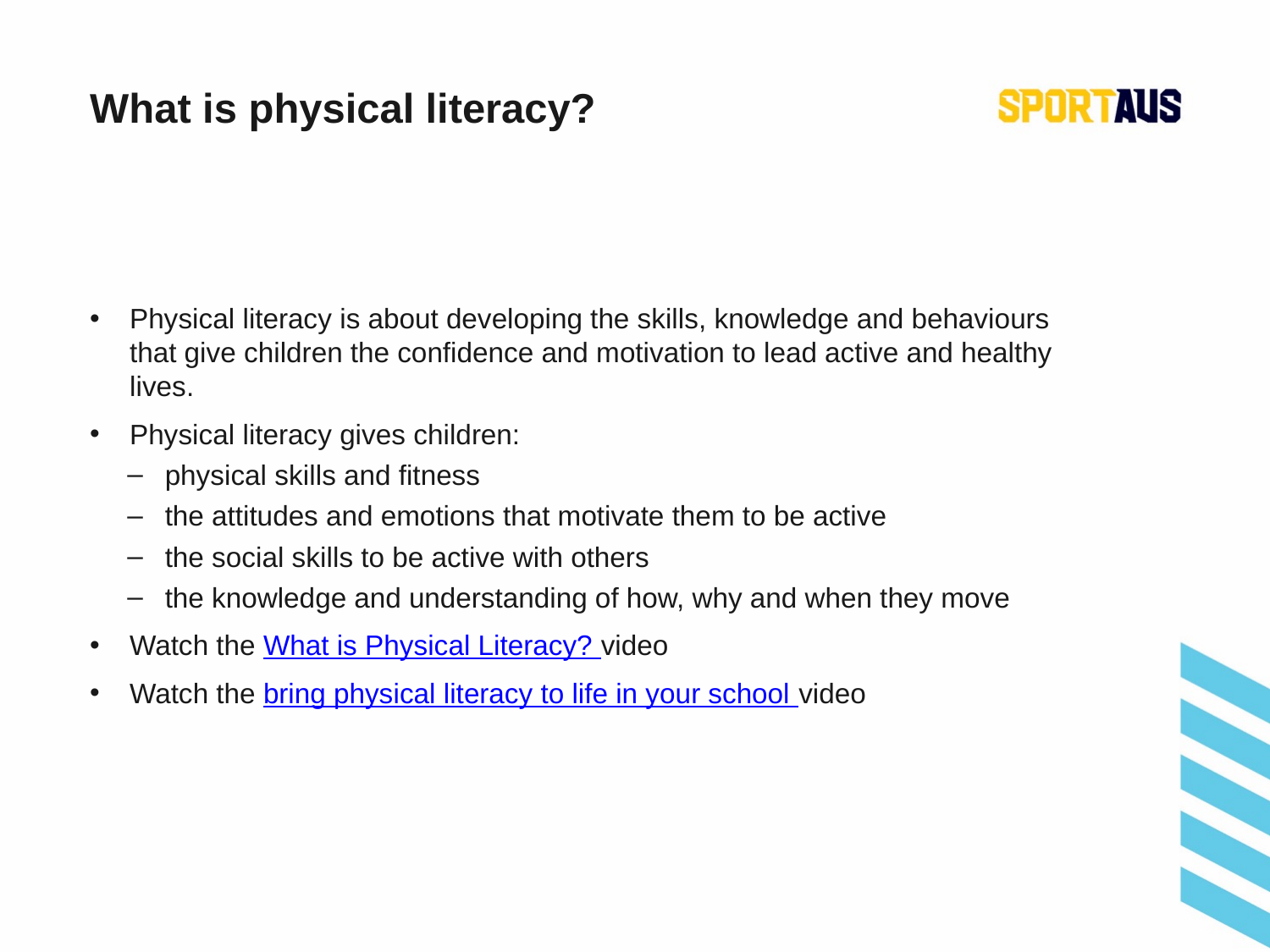

# What is physical literacy?
Physical literacy is about developing the skills, knowledge and behaviours that give children the confidence and motivation to lead active and healthy lives.
Physical literacy gives children:
physical skills and fitness
the attitudes and emotions that motivate them to be active
the social skills to be active with others
the knowledge and understanding of how, why and when they move
Watch the What is Physical Literacy? video
Watch the bring physical literacy to life in your school video